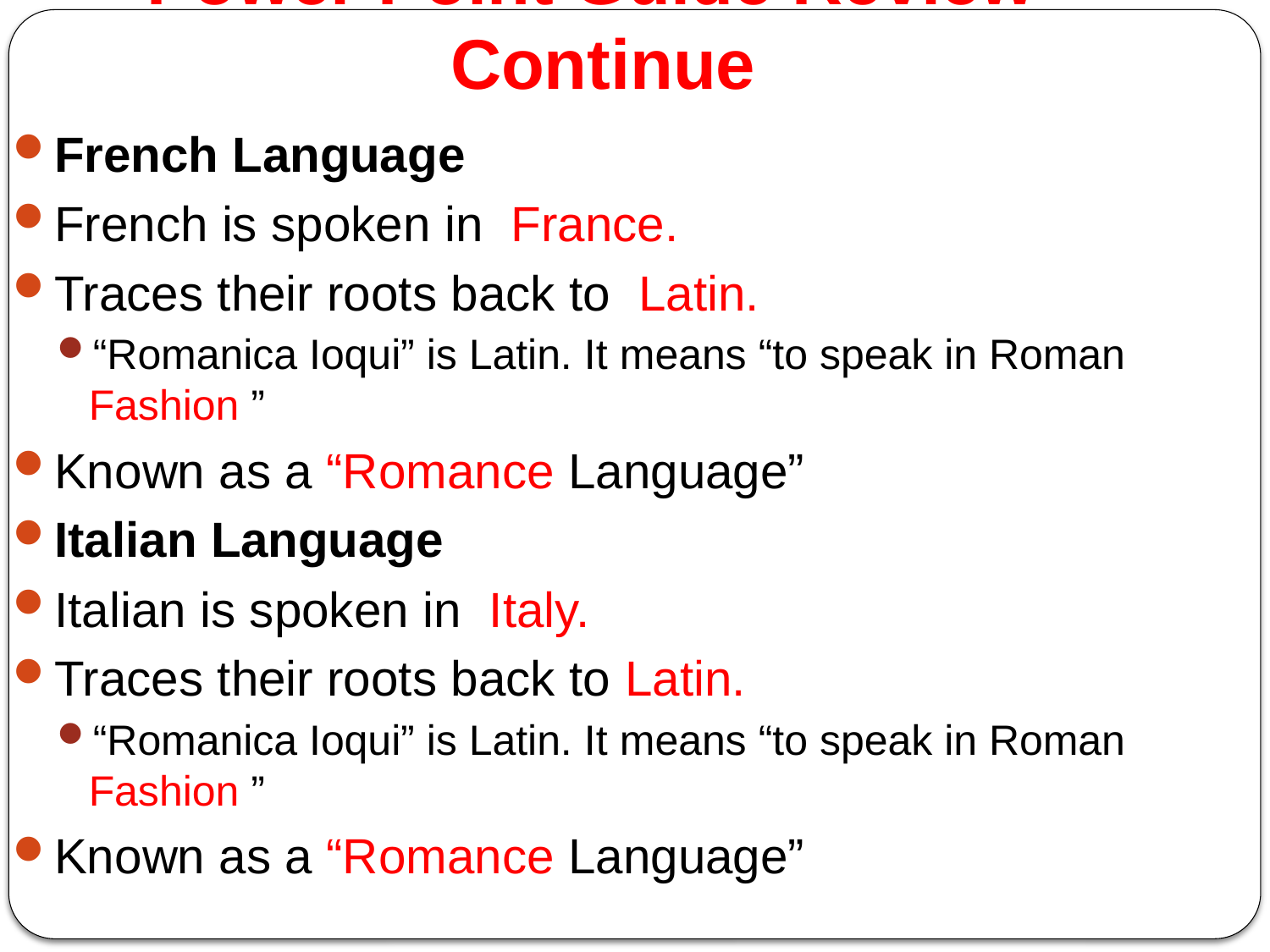

# Power Point Guide Review-Continue
French Language
French is spoken in  France.
Traces their roots back to  Latin.
“Romanica Ioqui” is Latin. It means “to speak in Roman  Fashion ”
Known as a “Romance Language”
Italian Language
Italian is spoken in  Italy.
Traces their roots back to Latin.
“Romanica Ioqui” is Latin. It means “to speak in Roman Fashion ”
Known as a “Romance Language”